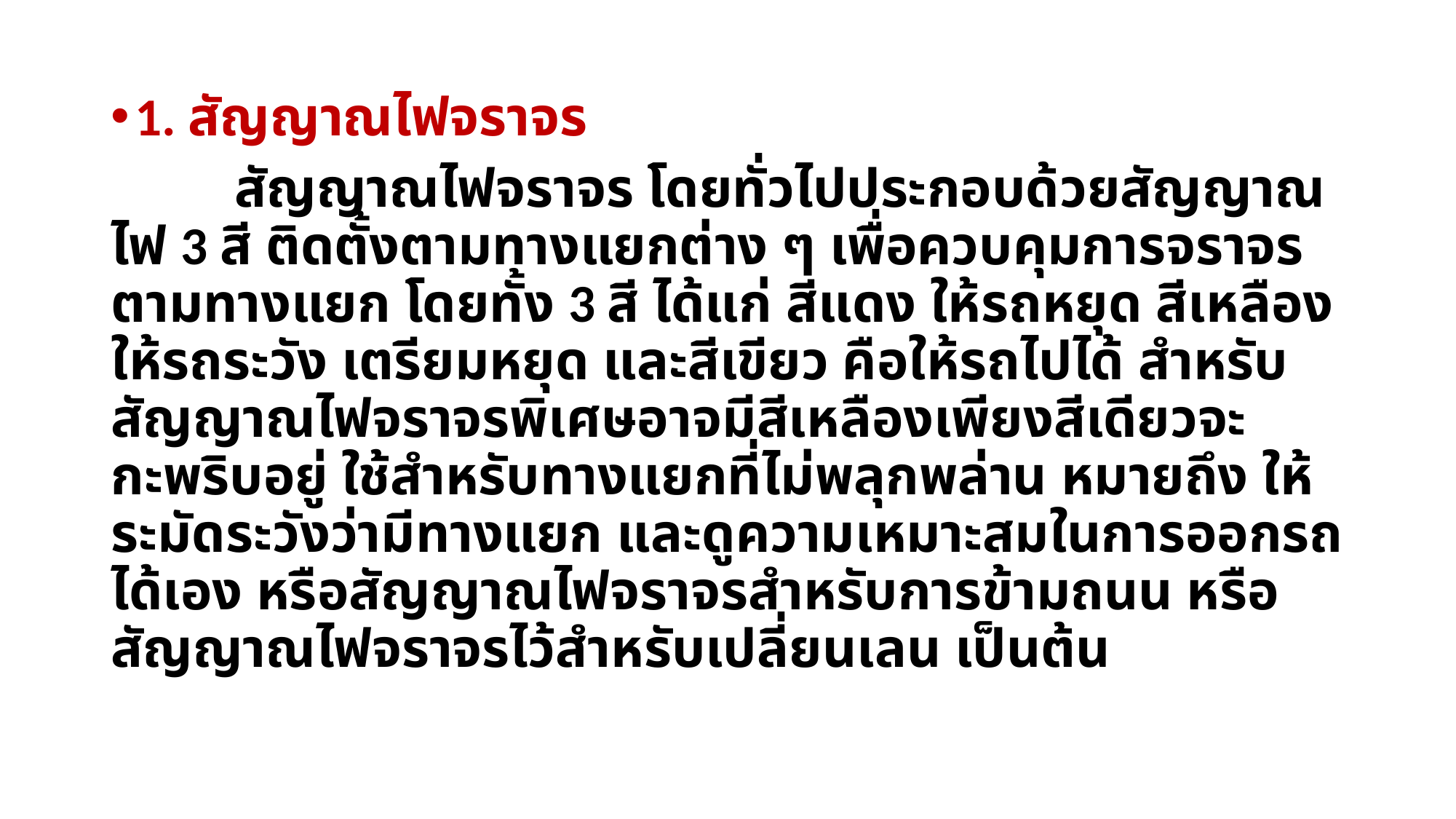

1. สัญญาณไฟจราจร
	  สัญญาณไฟจราจร โดยทั่วไปประกอบด้วยสัญญาณไฟ 3 สี ติดตั้งตามทางแยกต่าง ๆ เพื่อควบคุมการจราจรตามทางแยก โดยทั้ง 3 สี ได้แก่ สีแดง ให้รถหยุด สีเหลือง ให้รถระวัง เตรียมหยุด และสีเขียว คือให้รถไปได้ สำหรับสัญญาณไฟจราจรพิเศษอาจมีสีเหลืองเพียงสีเดียวจะกะพริบอยู่ ใช้สำหรับทางแยกที่ไม่พลุกพล่าน หมายถึง ให้ระมัดระวังว่ามีทางแยก และดูความเหมาะสมในการออกรถได้เอง หรือสัญญาณไฟจราจรสำหรับการข้ามถนน หรือสัญญาณไฟจราจรไว้สำหรับเปลี่ยนเลน เป็นต้น